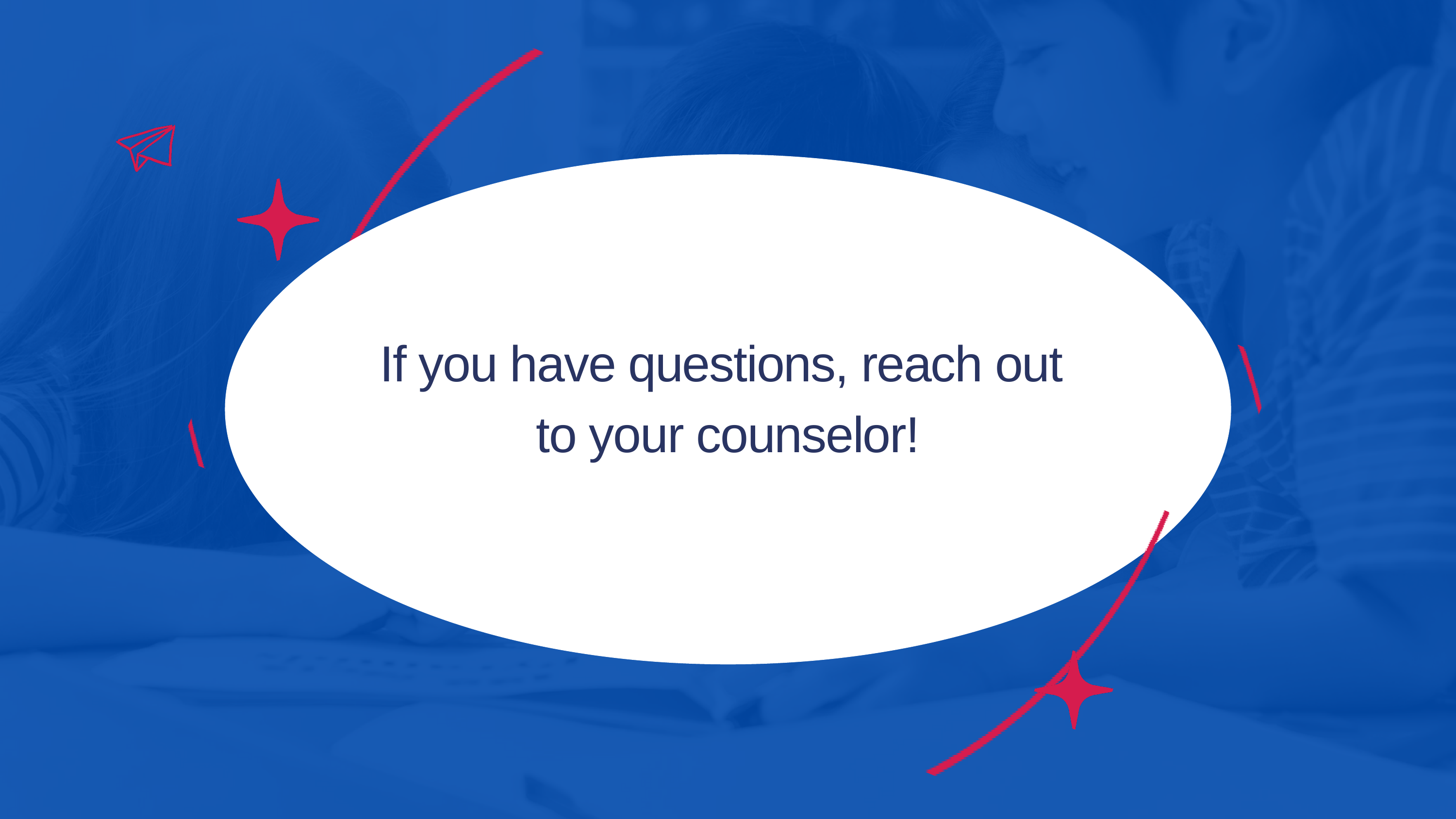

If you have questions, reach out
to your counselor!